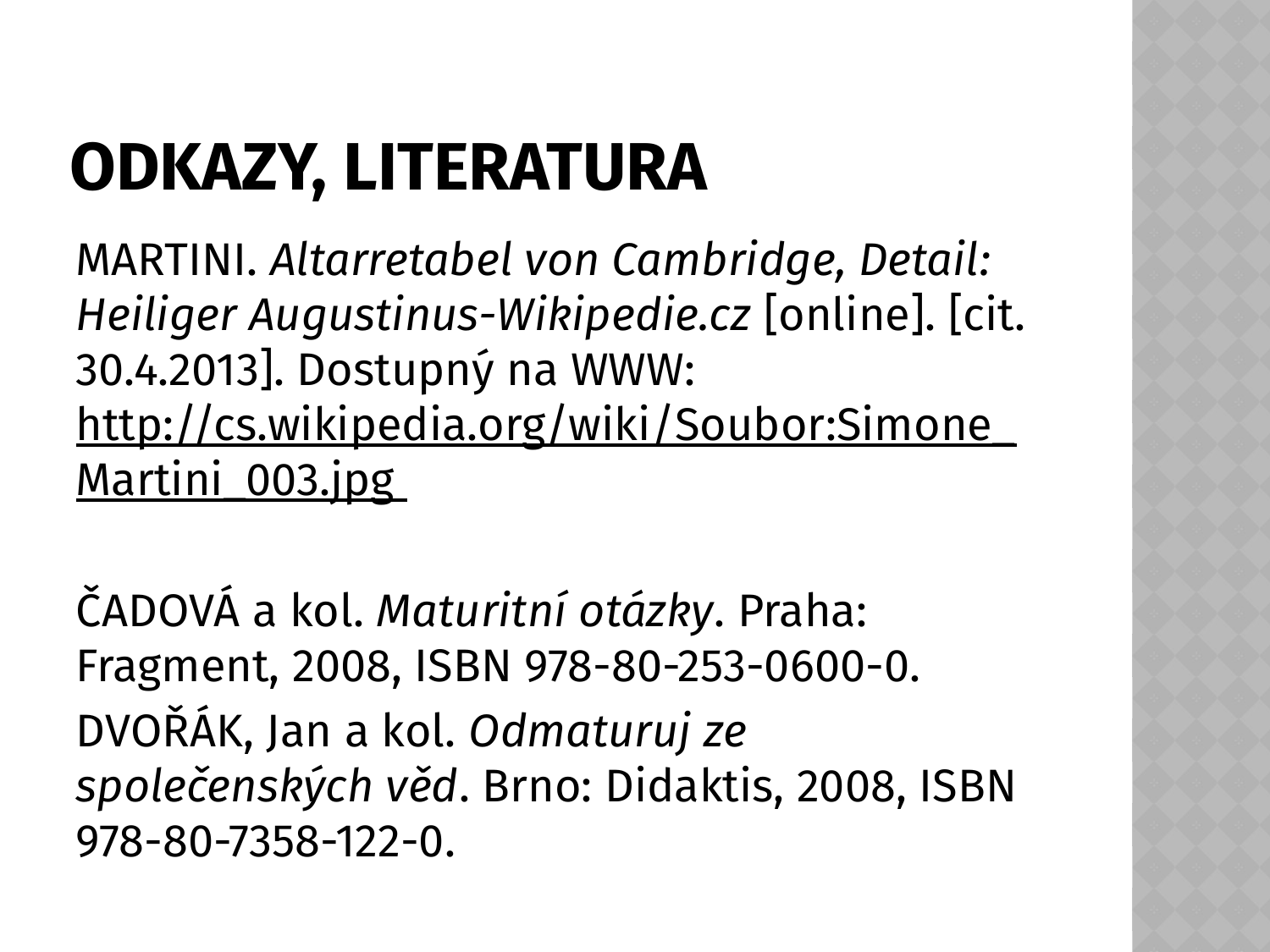

# Odkazy, literatura
MARTINI. Altarretabel von Cambridge, Detail: Heiliger Augustinus-Wikipedie.cz [online]. [cit. 30.4.2013]. Dostupný na WWW: http://cs.wikipedia.org/wiki/Soubor:Simone_ Martini_003.jpg

ČADOVÁ a kol. Maturitní otázky. Praha:  Fragment, 2008, ISBN 978-80-253-0600-0.
DVOŘÁK, Jan a kol. Odmaturuj ze společenských věd. Brno: Didaktis, 2008, ISBN 978-80-7358-122-0.